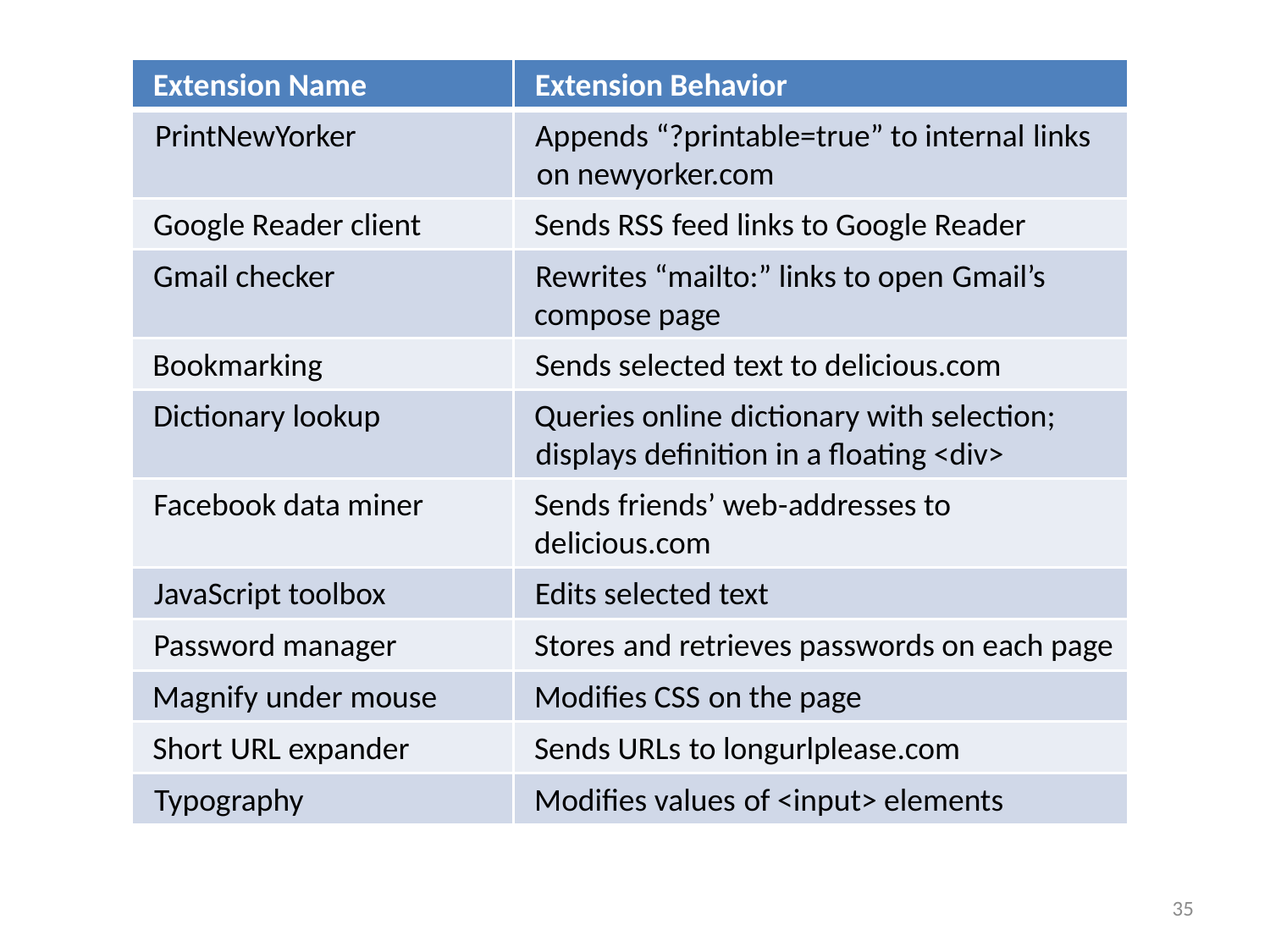

Extension Name
Extension Behavior

PrintNewYorker
Appends “?printable=true” to internal
links
on newyorker.com

Google Reader client
Sends RSS
feed links to Google Reader

Gmail checker
Rewrites “mailto:” links to open
Gmail’s
compose page

Bookmarking
Sends selected text to delicious.com

Dictionary lookup
Queries online
dictionary with selection;
displays definition in a floating <div>

Facebook data
miner
Sends
friends’ web
-
addresses to
delicious.com

JavaScript toolbox
Edits selected text

Password manager
Stores
and retrieves passwords on each page

Magnify
under
mouse
Modifies CSS
on the page

Short
URL expander
Sends URLs
to longurlplease.com

Typography
Modifies values
of <input> elements

35